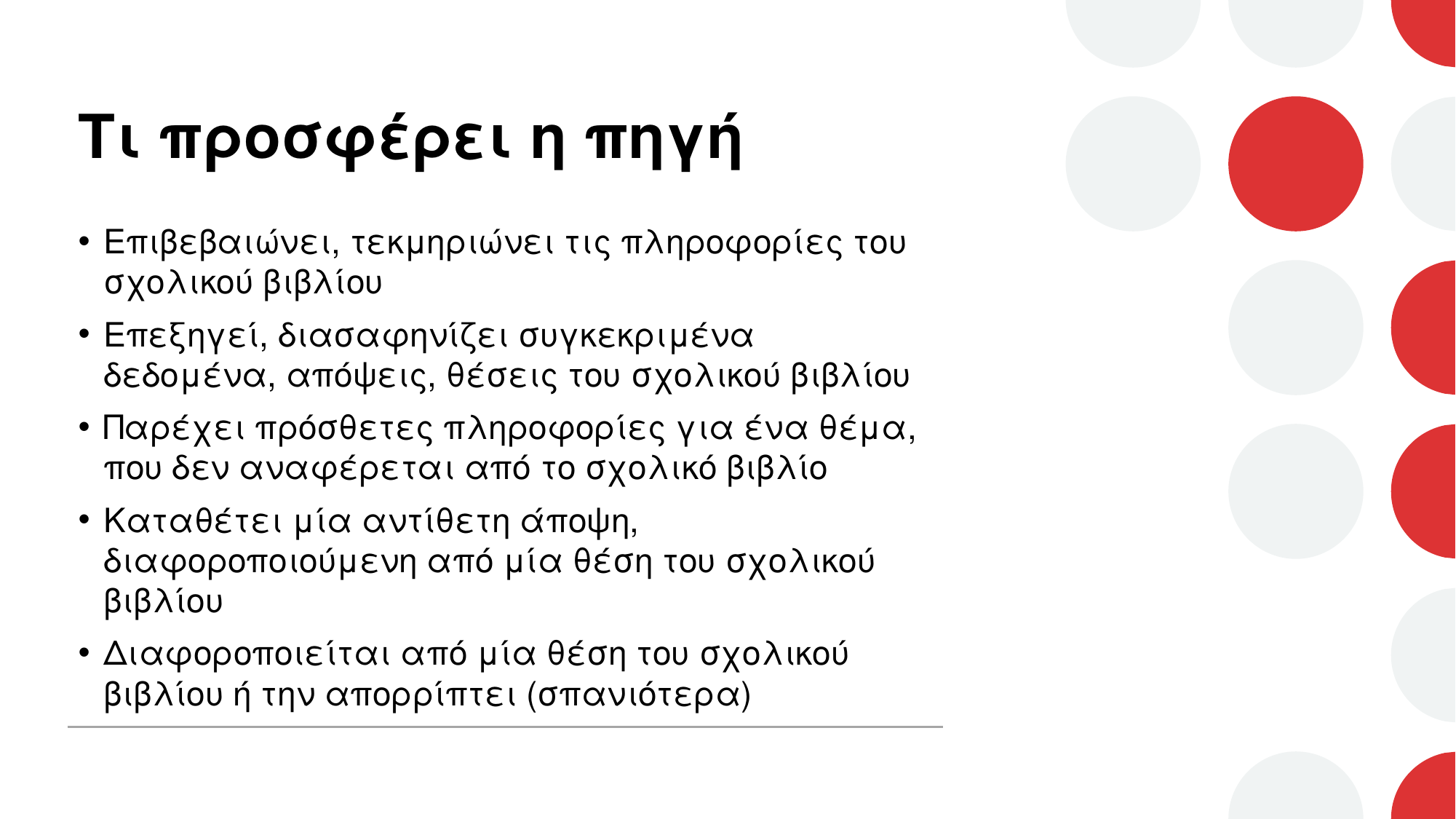

# Τι προσφέρει η πηγή
Επιβεβαιώνει, τεκμηριώνει τις πληροφορίες του σχολικού βιβλίου
Επεξηγεί, διασαφηνίζει συγκεκριμένα δεδομένα, απόψεις, θέσεις του σχολικού βιβλίου
Παρέχει πρόσθετες πληροφορίες για ένα θέμα, που δεν αναφέρεται από το σχολικό βιβλίο
Καταθέτει μία αντίθετη άποψη, διαφοροποιούμενη από μία θέση του σχολικού βιβλίου
Διαφοροποιείται από μία θέση του σχολικού βιβλίου ή την απορρίπτει (σπανιότερα)